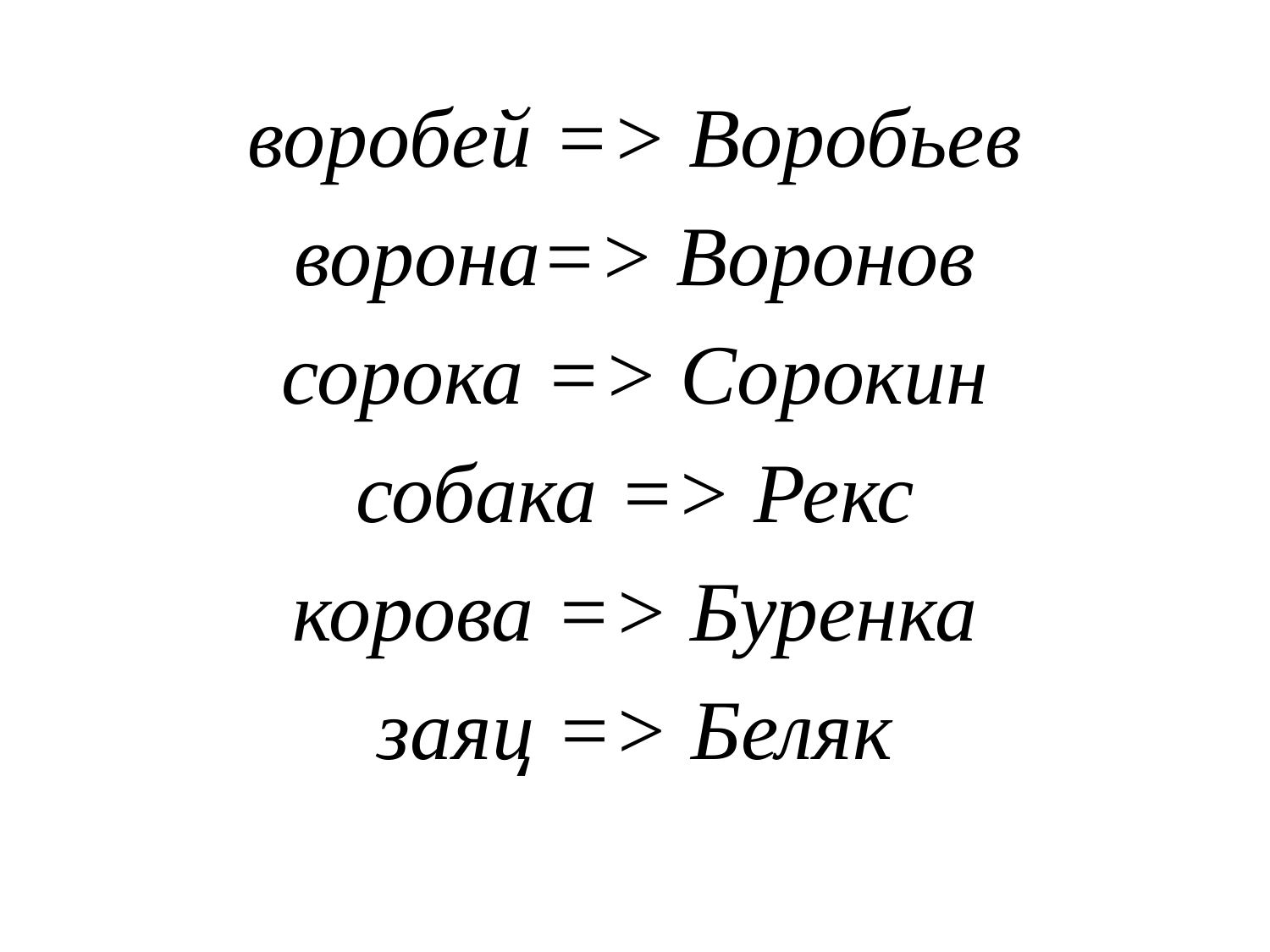

воробей => Воробьев
ворона=> Воронов
сорока => Сорокин
собака => Рекс
корова => Буренка
заяц => Беляк